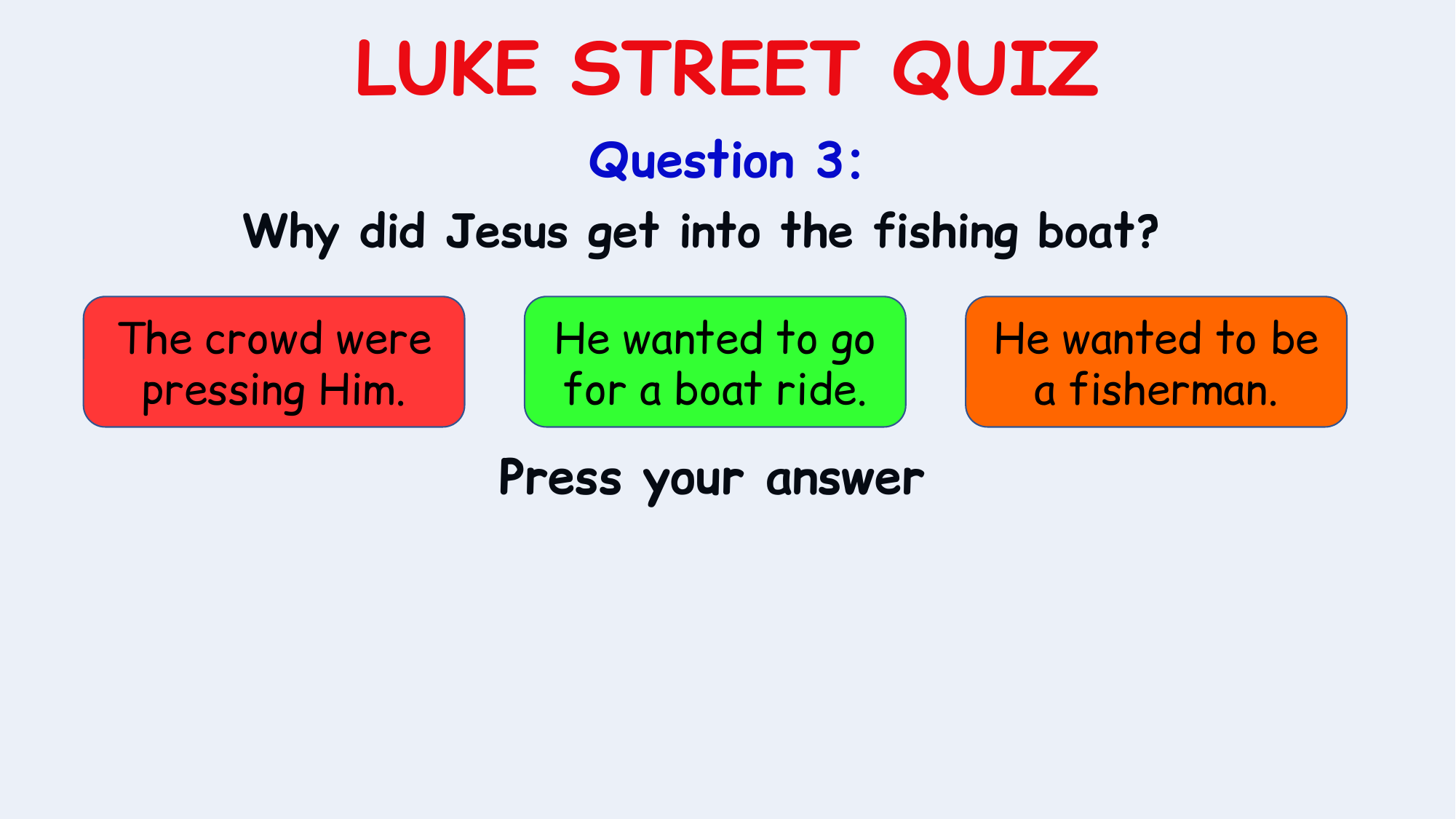

Question 3:
Why did Jesus get into the fishing boat?
The crowd were pressing Him.
He wanted to go for a boat ride.
He wanted to be a fisherman.
Press your answer